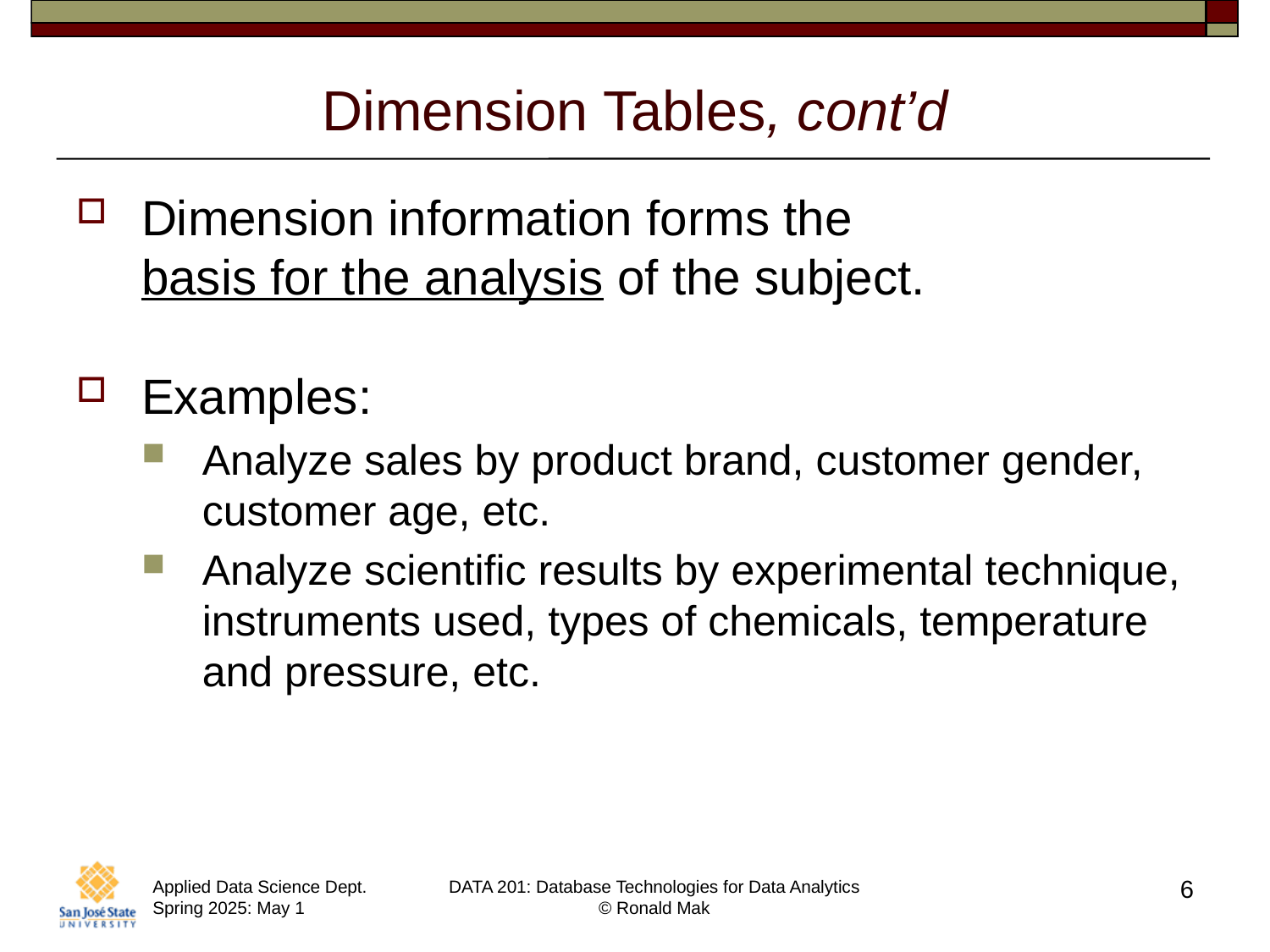

# Dimension Tables, cont’d
Dimension information forms the
basis for the analysis of the subject.

Examples:
Analyze sales by product brand, customer gender, customer age, etc.
Analyze scientific results by experimental technique, instruments used, types of chemicals, temperature and pressure, etc.
6